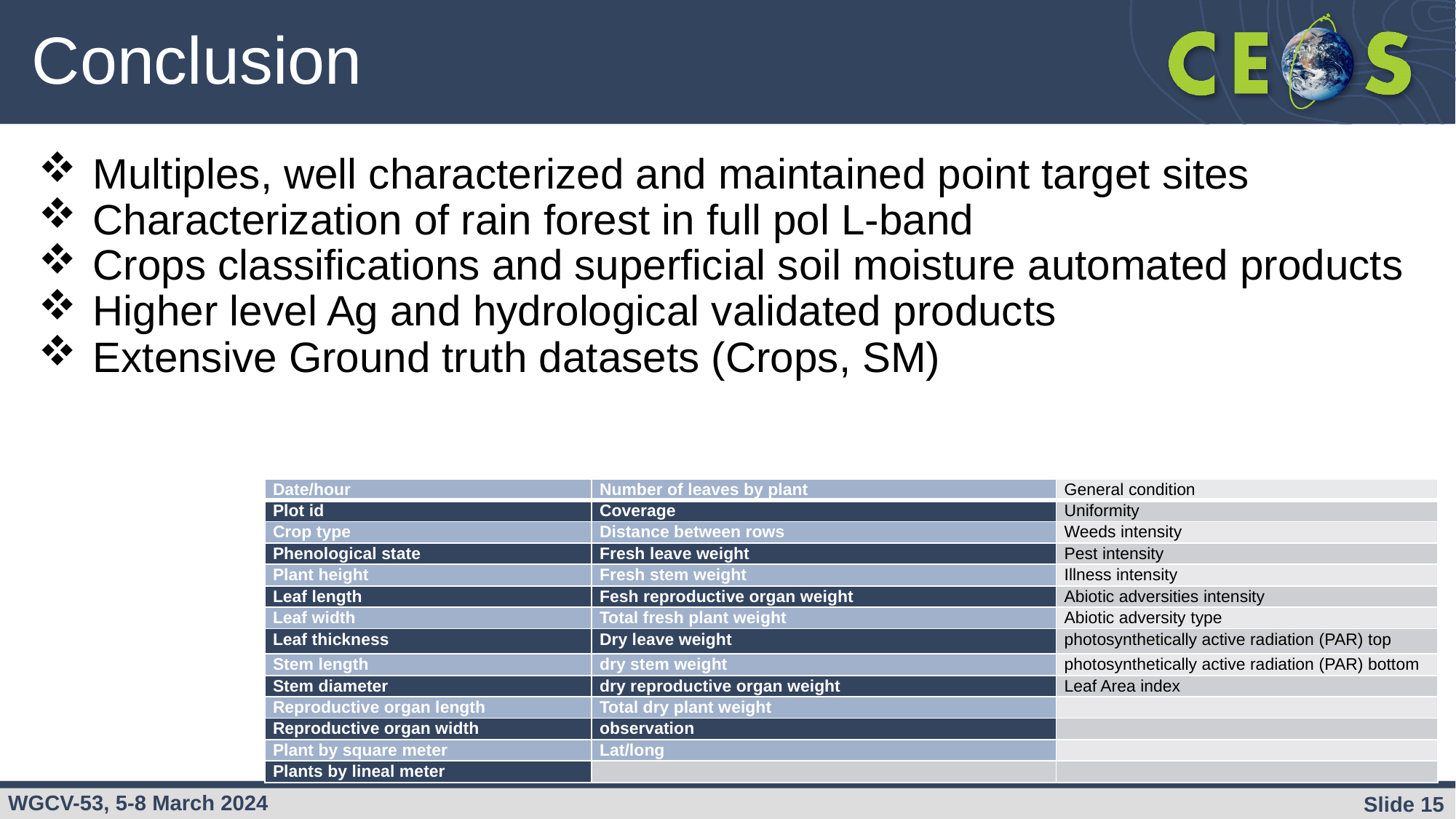

# Conclusion
Multiples, well characterized and maintained point target sites
Characterization of rain forest in full pol L-band
Crops classifications and superficial soil moisture automated products
Higher level Ag and hydrological validated products
Extensive Ground truth datasets (Crops, SM)

| Date/hour | Number of leaves by plant | General condition |
| --- | --- | --- |
| Plot id | Coverage | Uniformity |
| Crop type | Distance between rows | Weeds intensity |
| Phenological state | Fresh leave weight | Pest intensity |
| Plant height | Fresh stem weight | Illness intensity |
| Leaf length | Fesh reproductive organ weight | Abiotic adversities intensity |
| Leaf width | Total fresh plant weight | Abiotic adversity type |
| Leaf thickness | Dry leave weight | photosynthetically active radiation (PAR) top |
| Stem length | dry stem weight | photosynthetically active radiation (PAR) bottom |
| Stem diameter | dry reproductive organ weight | Leaf Area index |
| Reproductive organ length | Total dry plant weight |  |
| Reproductive organ width | observation |  |
| Plant by square meter | Lat/long |  |
| Plants by lineal meter |  |  |